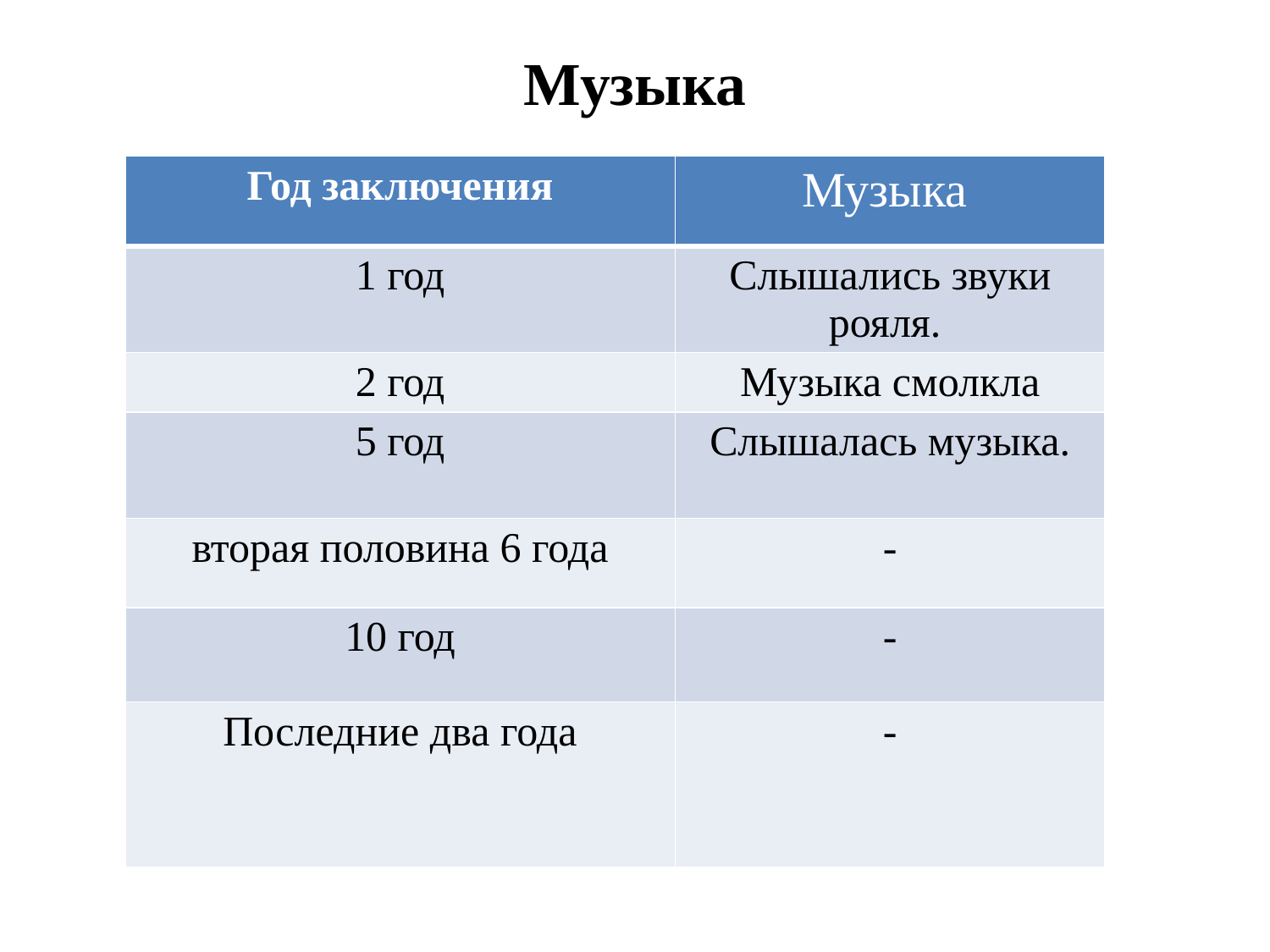

# Музыка
| Год заключения | Музыка |
| --- | --- |
| 1 год | Слышались звуки рояля. |
| 2 год | Музыка смолкла |
| 5 год | Слышалась музыка. |
| вторая половина 6 года | - |
| 10 год | - |
| Последние два года | - |